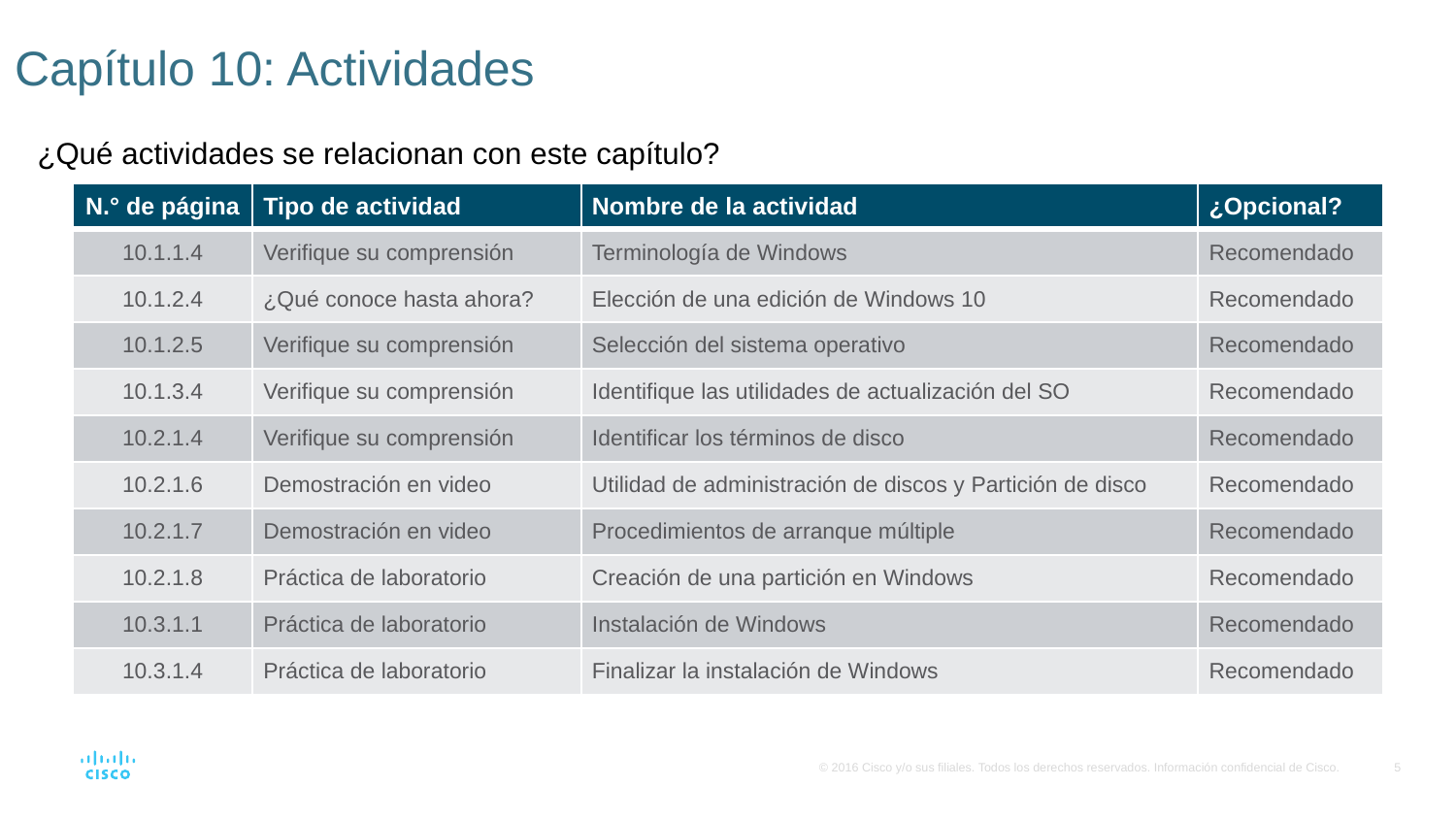

# Capítulo 10: Actividades
¿Qué actividades se relacionan con este capítulo?

| N.° de página | Tipo de actividad | Nombre de la actividad | ¿Opcional? |
| --- | --- | --- | --- |
| 10.1.1.4 | Verifique su comprensión | Terminología de Windows | Recomendado |
| 10.1.2.4 | ¿Qué conoce hasta ahora? | Elección de una edición de Windows 10 | Recomendado |
| 10.1.2.5 | Verifique su comprensión | Selección del sistema operativo | Recomendado |
| 10.1.3.4 | Verifique su comprensión | Identifique las utilidades de actualización del SO | Recomendado |
| 10.2.1.4 | Verifique su comprensión | Identificar los términos de disco | Recomendado |
| 10.2.1.6 | Demostración en video | Utilidad de administración de discos y Partición de disco | Recomendado |
| 10.2.1.7 | Demostración en video | Procedimientos de arranque múltiple | Recomendado |
| 10.2.1.8 | Práctica de laboratorio | Creación de una partición en Windows | Recomendado |
| 10.3.1.1 | Práctica de laboratorio | Instalación de Windows | Recomendado |
| 10.3.1.4 | Práctica de laboratorio | Finalizar la instalación de Windows | Recomendado |